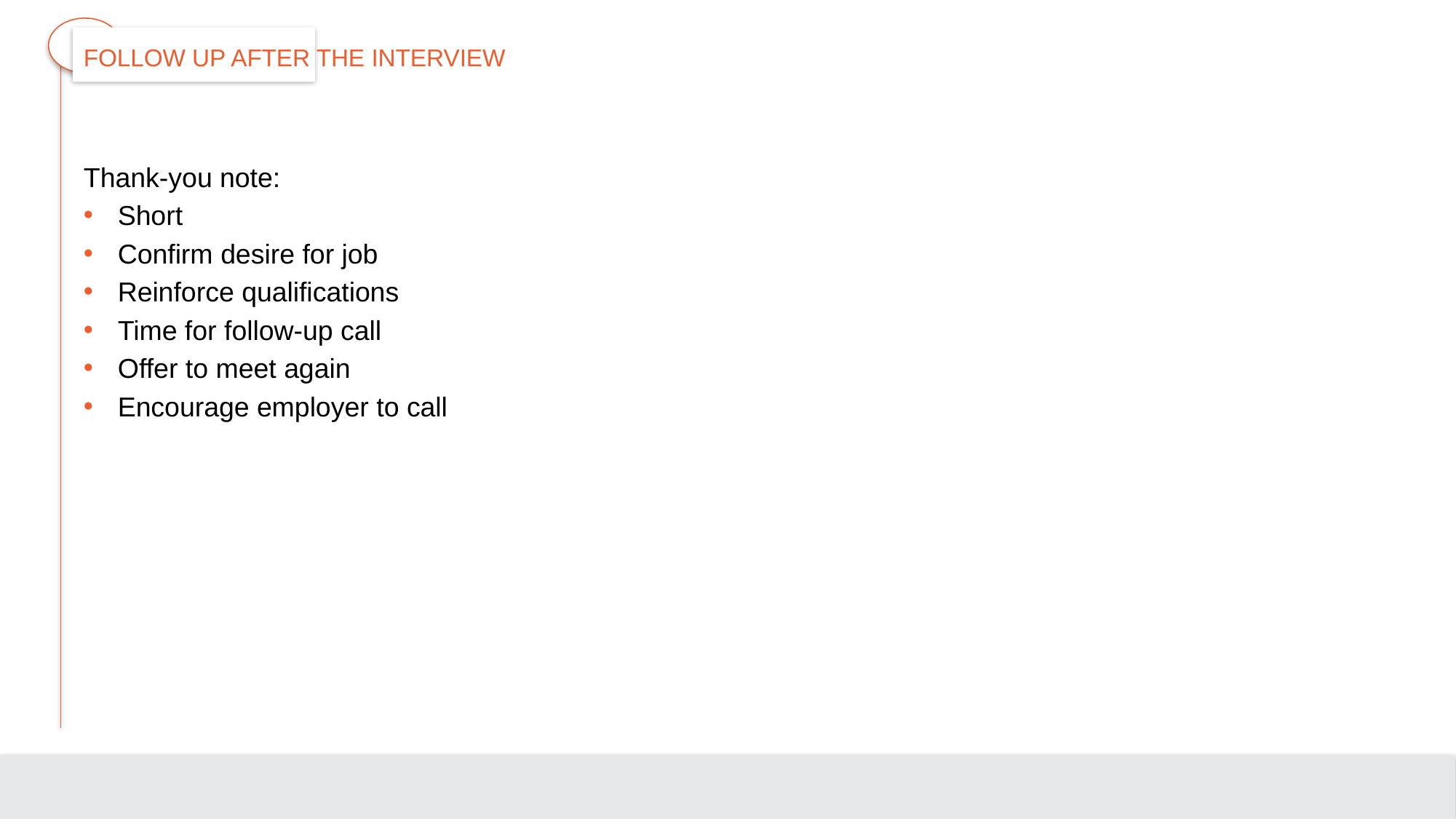

# Follow Up after the Interview
Thank-you note:
Short
Confirm desire for job
Reinforce qualifications
Time for follow-up call
Offer to meet again
Encourage employer to call